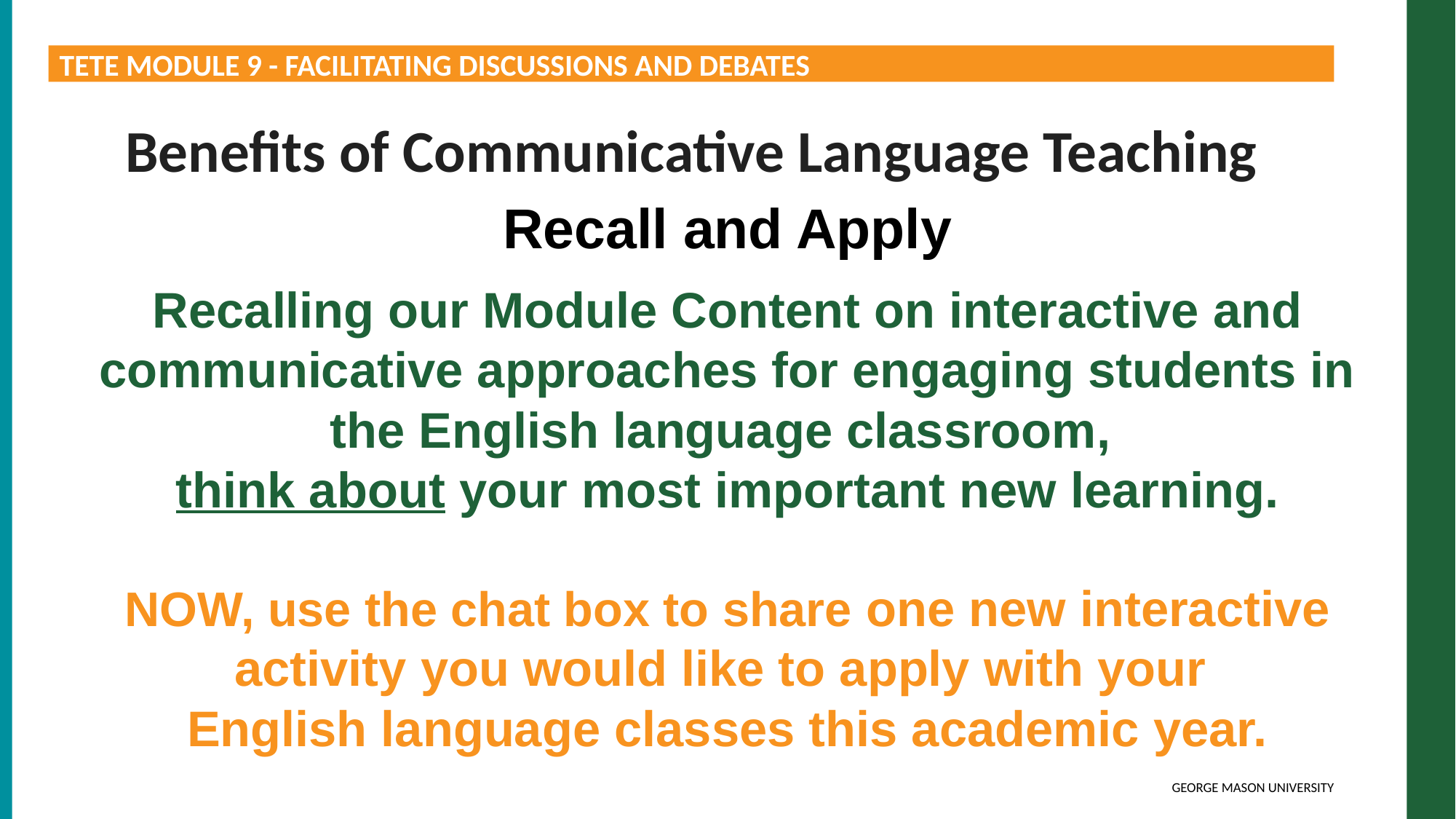

TETE MODULE 9 - FACILITATING DISCUSSIONS AND DEBATES
Benefits of Communicative Language Teaching

Recall and Apply

Recalling our Module Content on interactive and communicative approaches for engaging students in the English language classroom,
think about your most important new learning.

NOW, use the chat box to share one new interactive activity you would like to apply with your
English language classes this academic year.